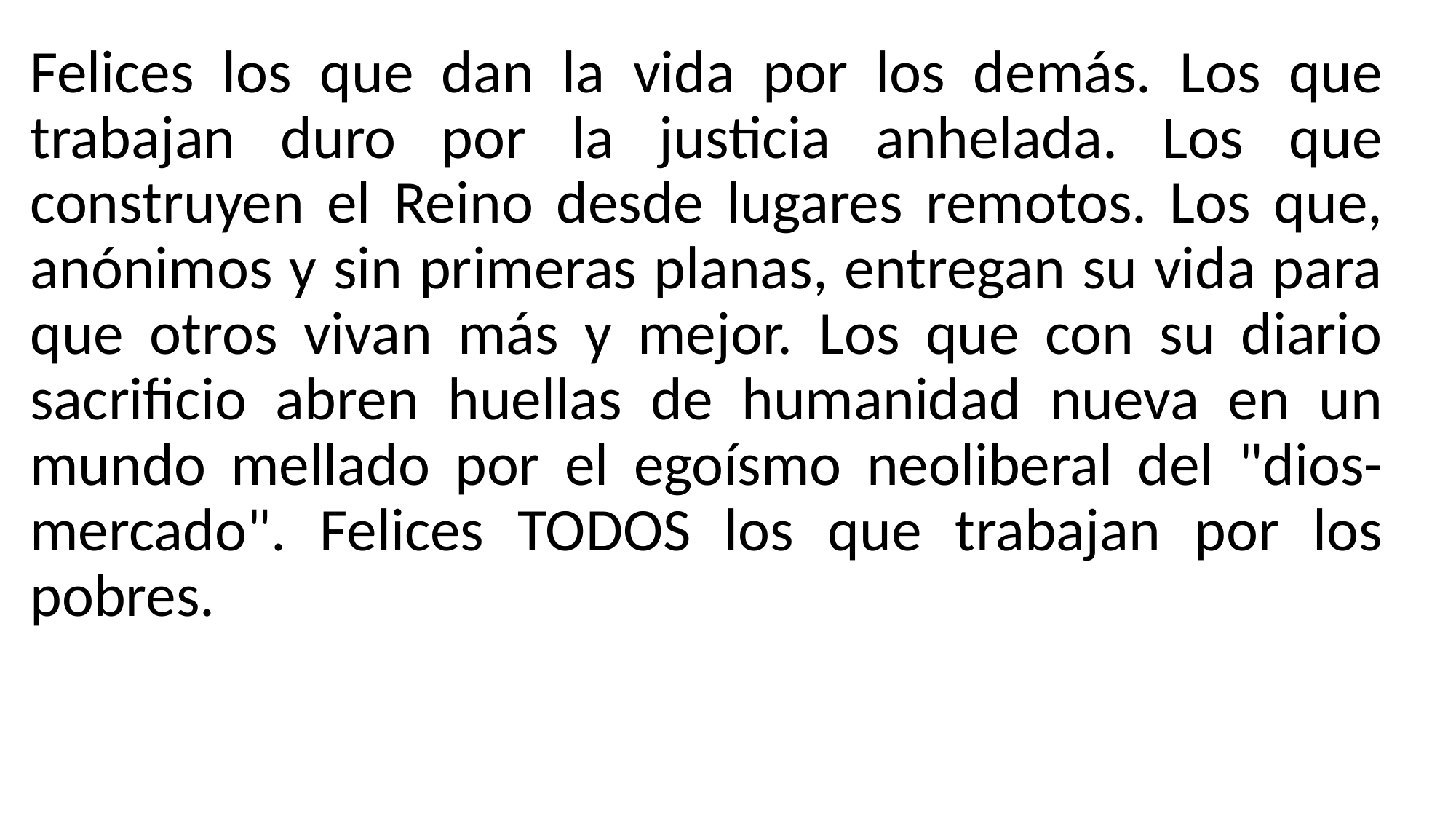

Felices los que dan la vida por los demás. Los que trabajan duro por la justicia anhelada. Los que construyen el Reino desde lugares remotos. Los que, anónimos y sin primeras planas, entregan su vida para que otros vivan más y mejor. Los que con su diario sacrificio abren huellas de humanidad nueva en un mundo mellado por el egoísmo neoliberal del "dios-mercado". Felices TODOS los que trabajan por los pobres.